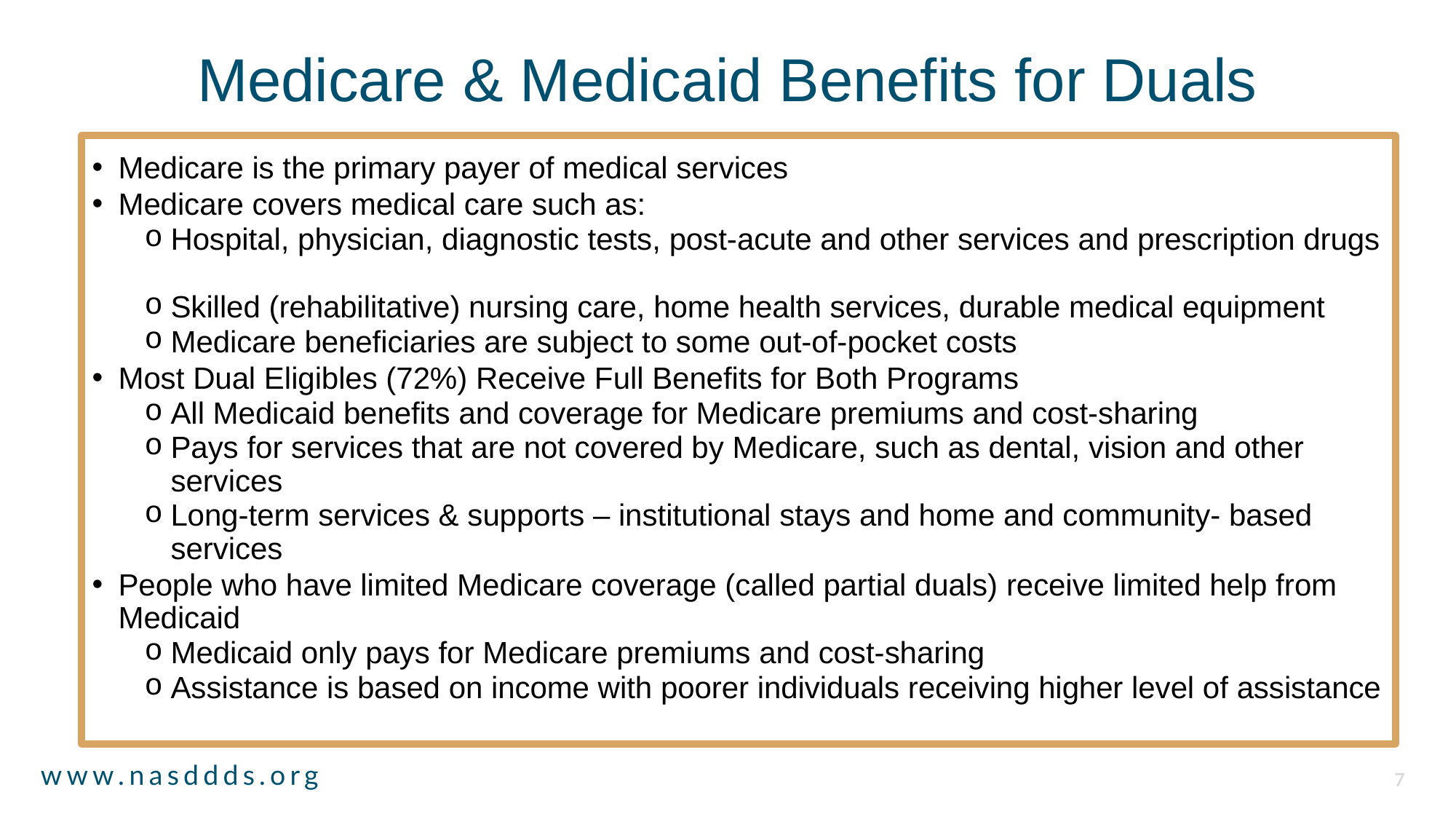

# Medicare & Medicaid Benefits for Duals

Medicare is the primary payer of medical services
Medicare covers medical care such as:
Hospital, physician, diagnostic tests, post-acute and other services and prescription drugs
Skilled (rehabilitative) nursing care, home health services, durable medical equipment
Medicare beneficiaries are subject to some out-of-pocket costs
Most Dual Eligibles (72%) Receive Full Benefits for Both Programs
All Medicaid benefits and coverage for Medicare premiums and cost-sharing
Pays for services that are not covered by Medicare, such as dental, vision and other services
Long-term services & supports – institutional stays and home and community- based services
People who have limited Medicare coverage (called partial duals) receive limited help from Medicaid
Medicaid only pays for Medicare premiums and cost-sharing
Assistance is based on income with poorer individuals receiving higher level of assistance